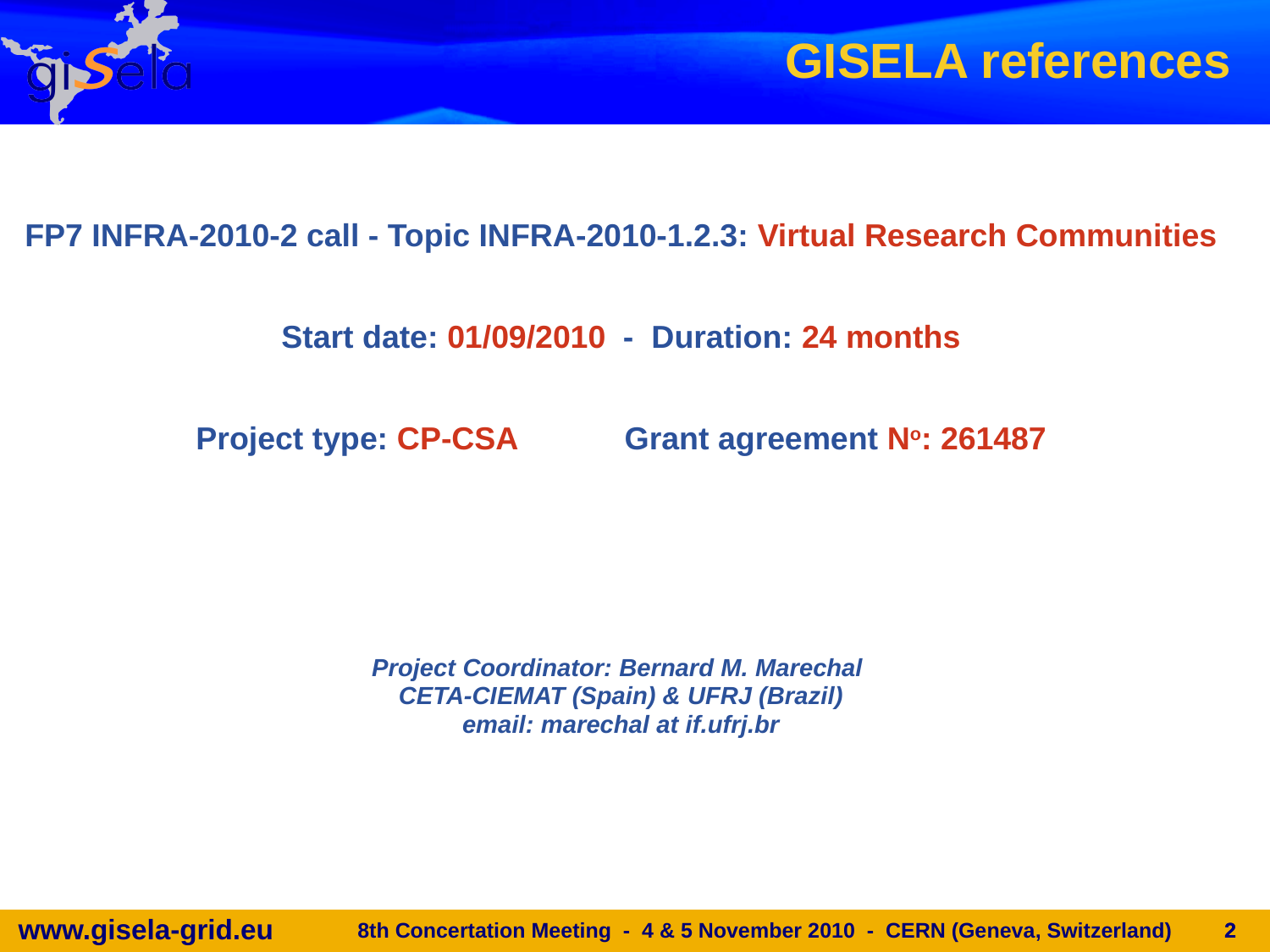

GISELA references
FP7 INFRA-2010-2 call - Topic INFRA-2010-1.2.3: Virtual Research Communities
Start date: 01/09/2010  -  Duration: 24 months
Project type: CP-CSA 	Grant agreement No: 261487

Project Coordinator: Bernard M. Marechal
CETA-CIEMAT (Spain) & UFRJ (Brazil)
email: marechal at if.ufrj.br

8th Concertation Meeting  -  4 & 5 November 2010  -  CERN (Geneva, Switzerland)
2
2